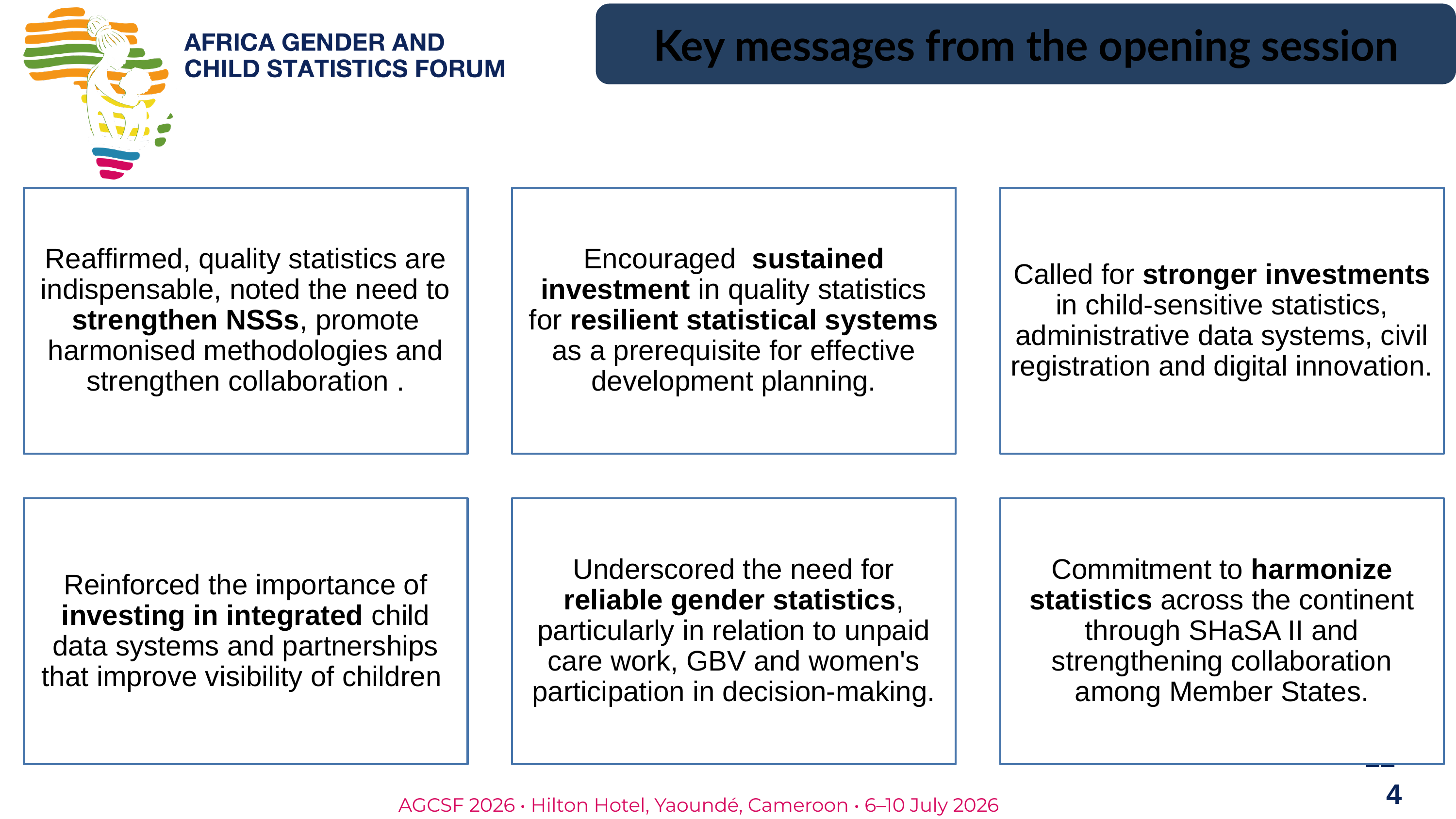

Key messages from the opening session

Reaffirmed, quality statistics are indispensable, noted the need to strengthen NSSs, promote harmonised methodologies and strengthen collaboration .
Encouraged  sustained investment in quality statistics for resilient statistical systems as a prerequisite for effective development planning.
Called for stronger investments in child-sensitive statistics, administrative data systems, civil registration and digital innovation.
Reinforced the importance of investing in integrated child data systems and partnerships that improve visibility of children
Underscored the need for reliable gender statistics, particularly in relation to unpaid care work, GBV and women's participation in decision-making.
Commitment to harmonize statistics across the continent through SHaSA II and strengthening collaboration among Member States.
4
12
4
AGCSF 2026 • Hilton Hotel, Yaoundé, Cameroon • 6–10 July 2026